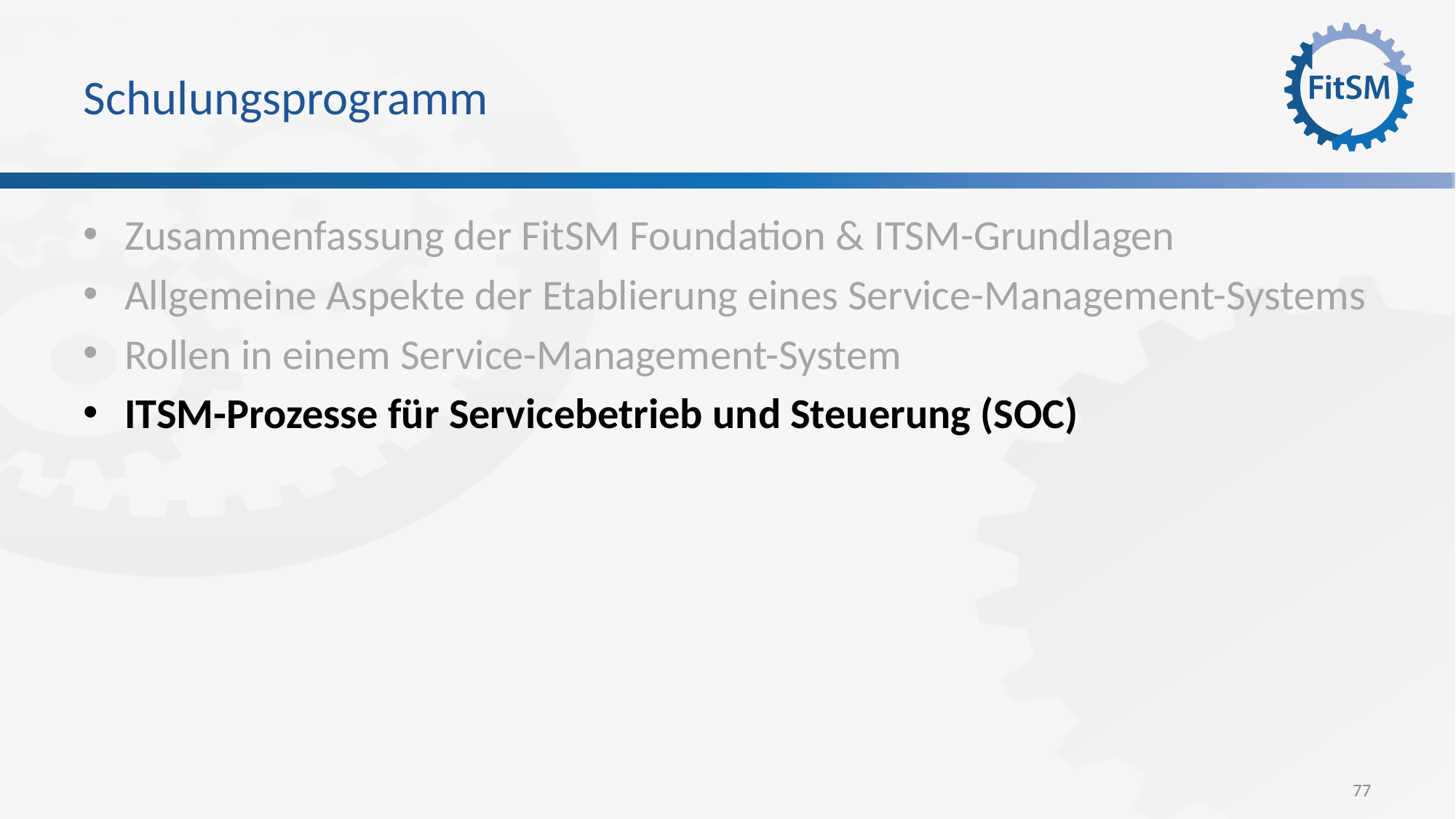

# Schulungsprogramm
Zusammenfassung der FitSM Foundation & ITSM-Grundlagen
Allgemeine Aspekte der Etablierung eines Service-Management-Systems
Rollen in einem Service-Management-System
ITSM-Prozesse für Servicebetrieb und Steuerung (SOC)
77